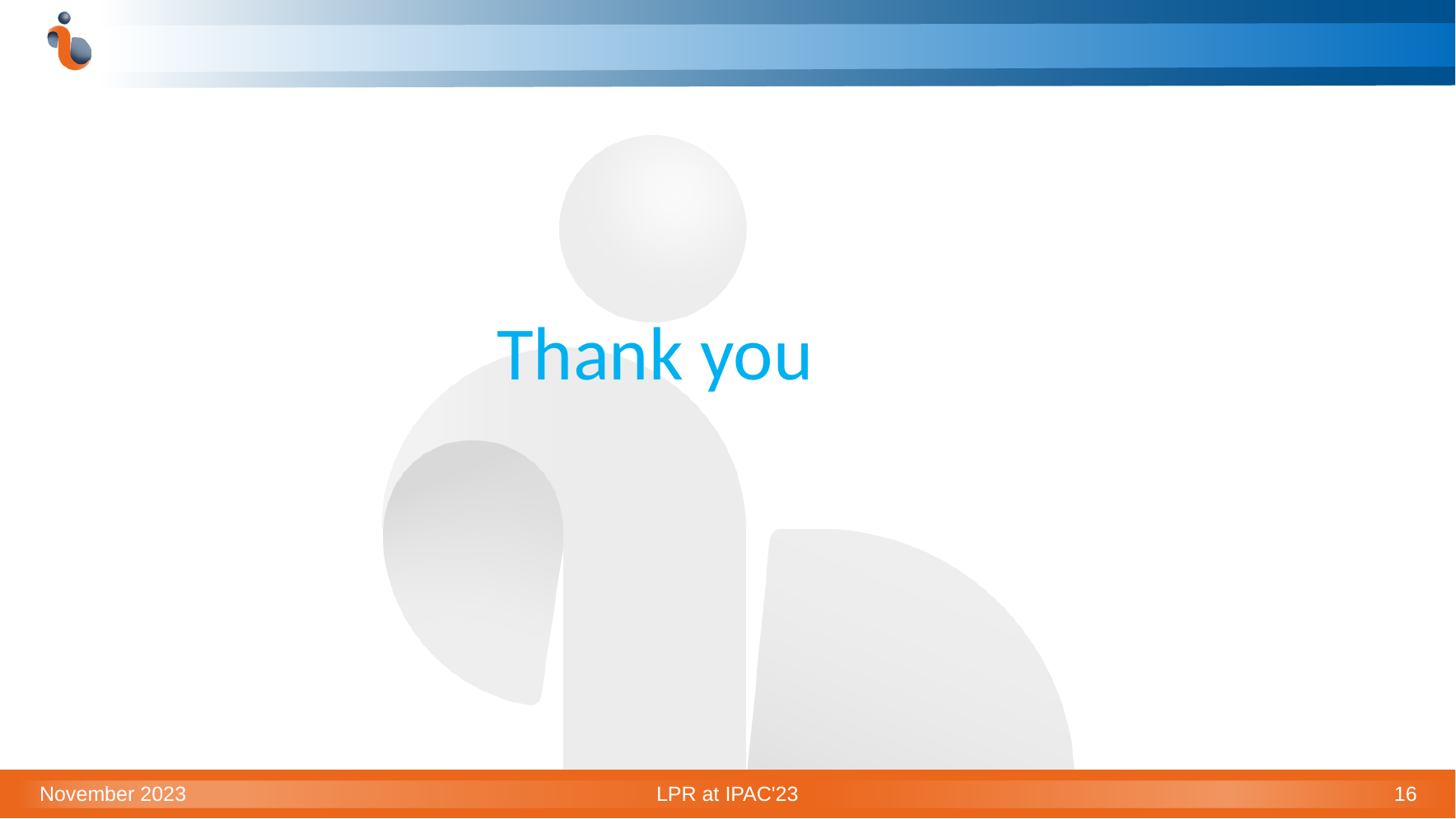

#
Thank you
November 2023
LPR at IPAC'23
16